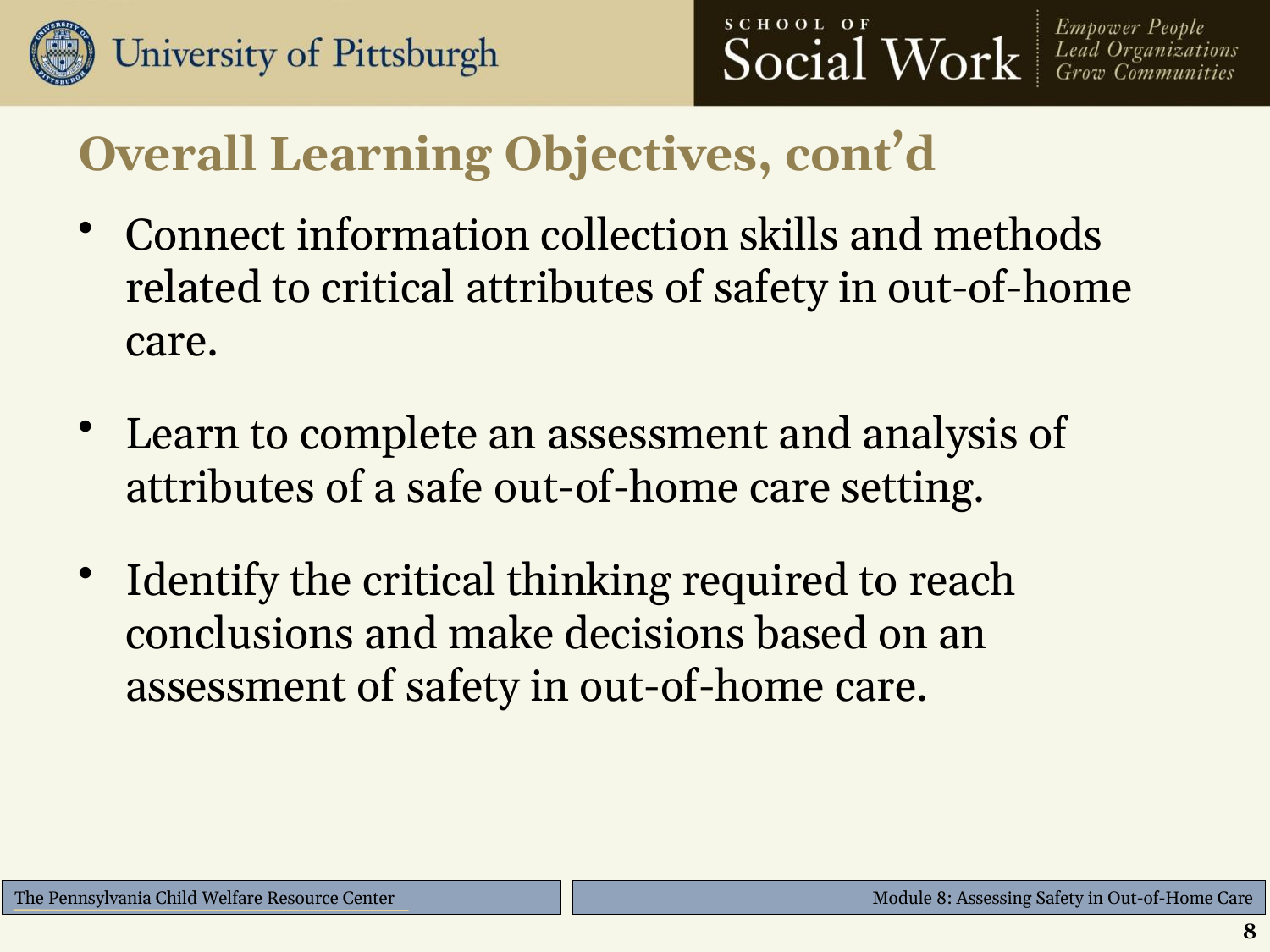

# Overall Learning Objectives, cont’d
Connect information collection skills and methods related to critical attributes of safety in out-of-home care.
Learn to complete an assessment and analysis of attributes of a safe out-of-home care setting.
Identify the critical thinking required to reach conclusions and make decisions based on an assessment of safety in out-of-home care.

8